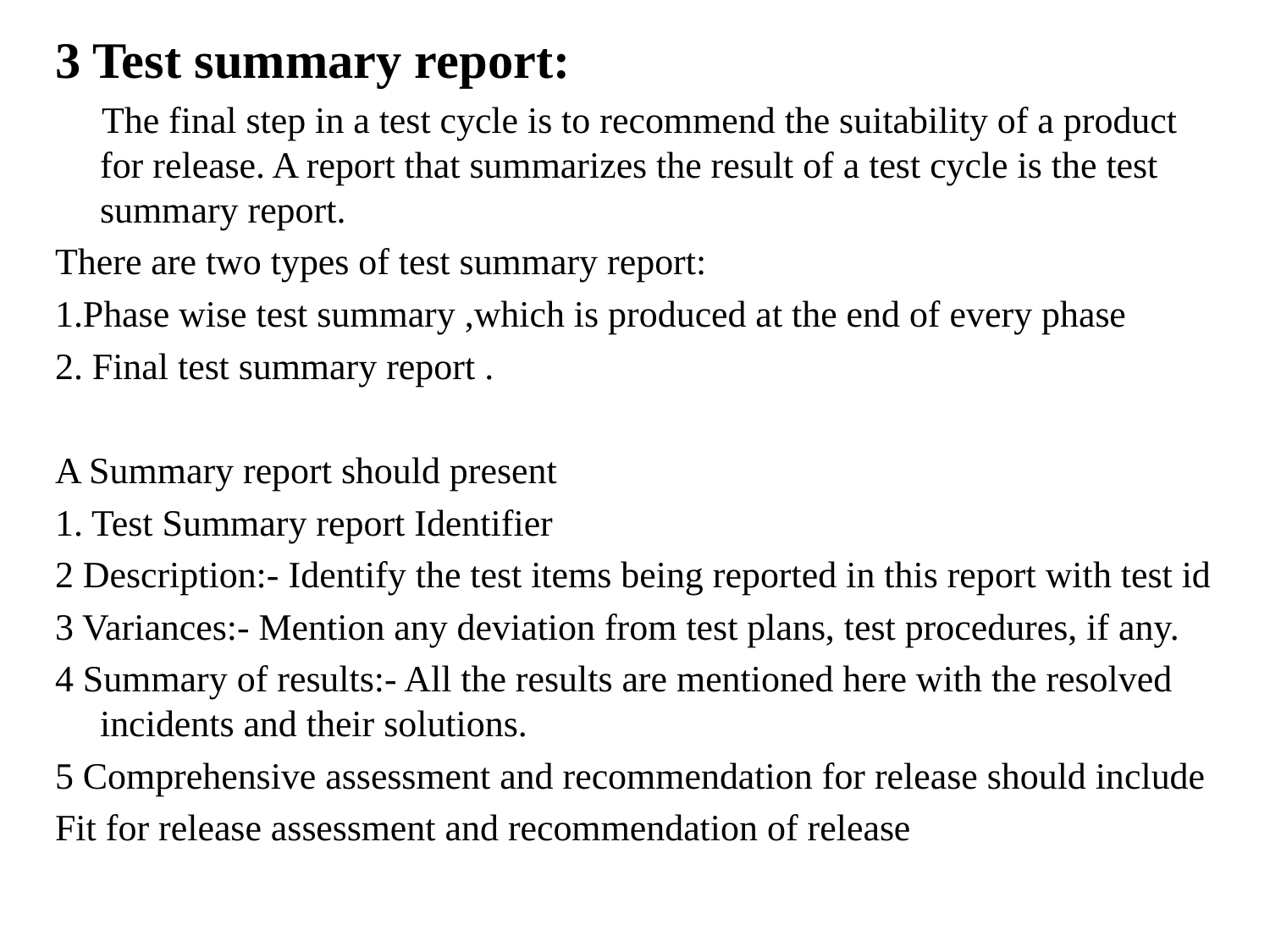

3 Test summary report:
     The final step in a test cycle is to recommend the suitability of a product for release. A report that summarizes the result of a test cycle is the test summary report.
There are two types of test summary report:
1.Phase wise test summary ,which is produced at the end of every phase
2. Final test summary report .

A Summary report should present
1. Test Summary report Identifier
2 Description:- Identify the test items being reported in this report with test id
3 Variances:- Mention any deviation from test plans, test procedures, if any.
4 Summary of results:- All the results are mentioned here with the resolved incidents and their solutions.
5 Comprehensive assessment and recommendation for release should include
Fit for release assessment and recommendation of release